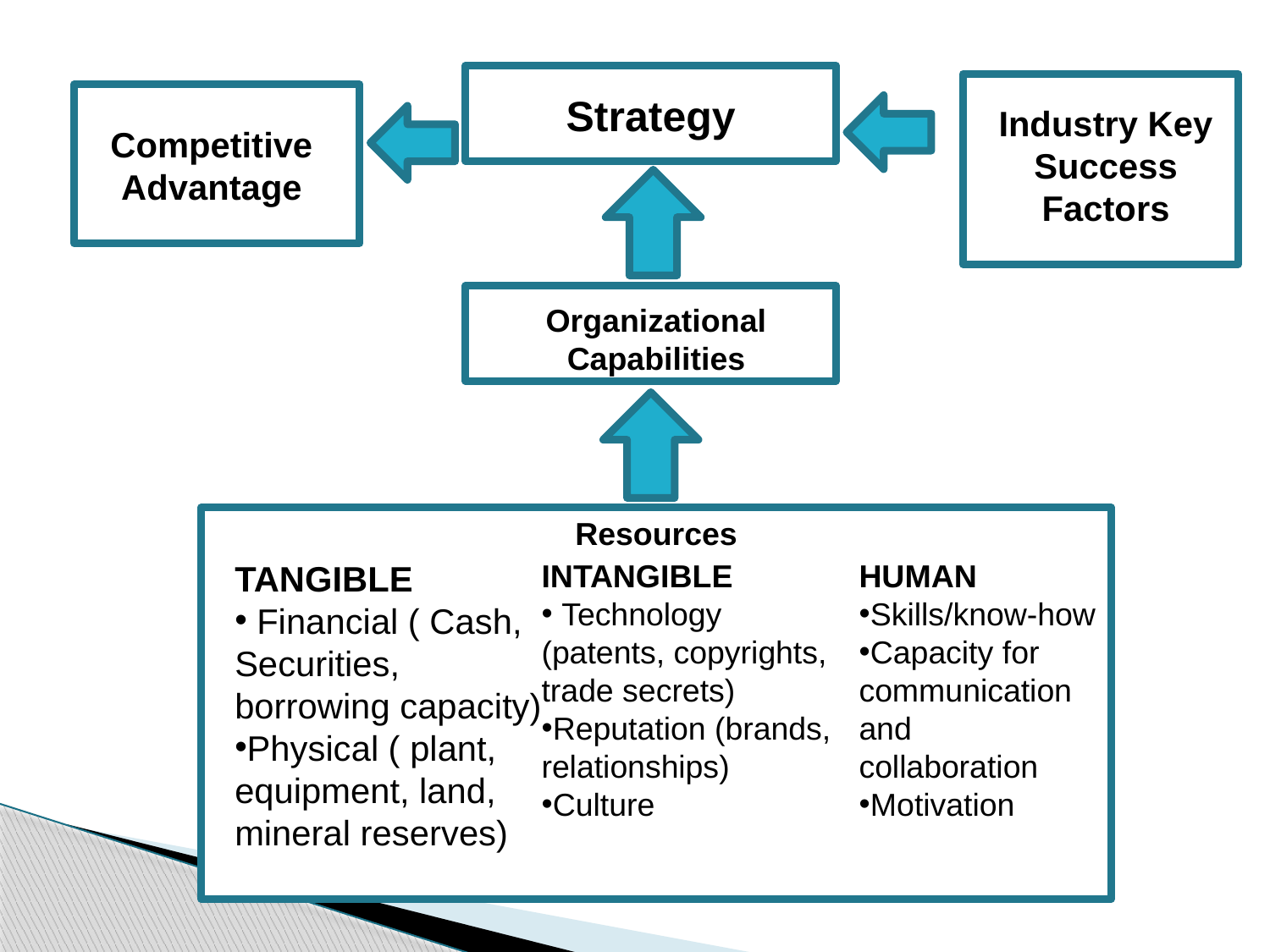

Strategy

Industry Key Success Factors

Competitive Advantage

Organizational Capabilities

Resources
TANGIBLE
 Financial ( Cash, Securities, borrowing capacity)
Physical ( plant, equipment, land, mineral reserves)
INTANGIBLE
 Technology (patents, copyrights, trade secrets)
Reputation (brands, relationships)
Culture
HUMAN
Skills/know-how
Capacity for communication and collaboration
Motivation